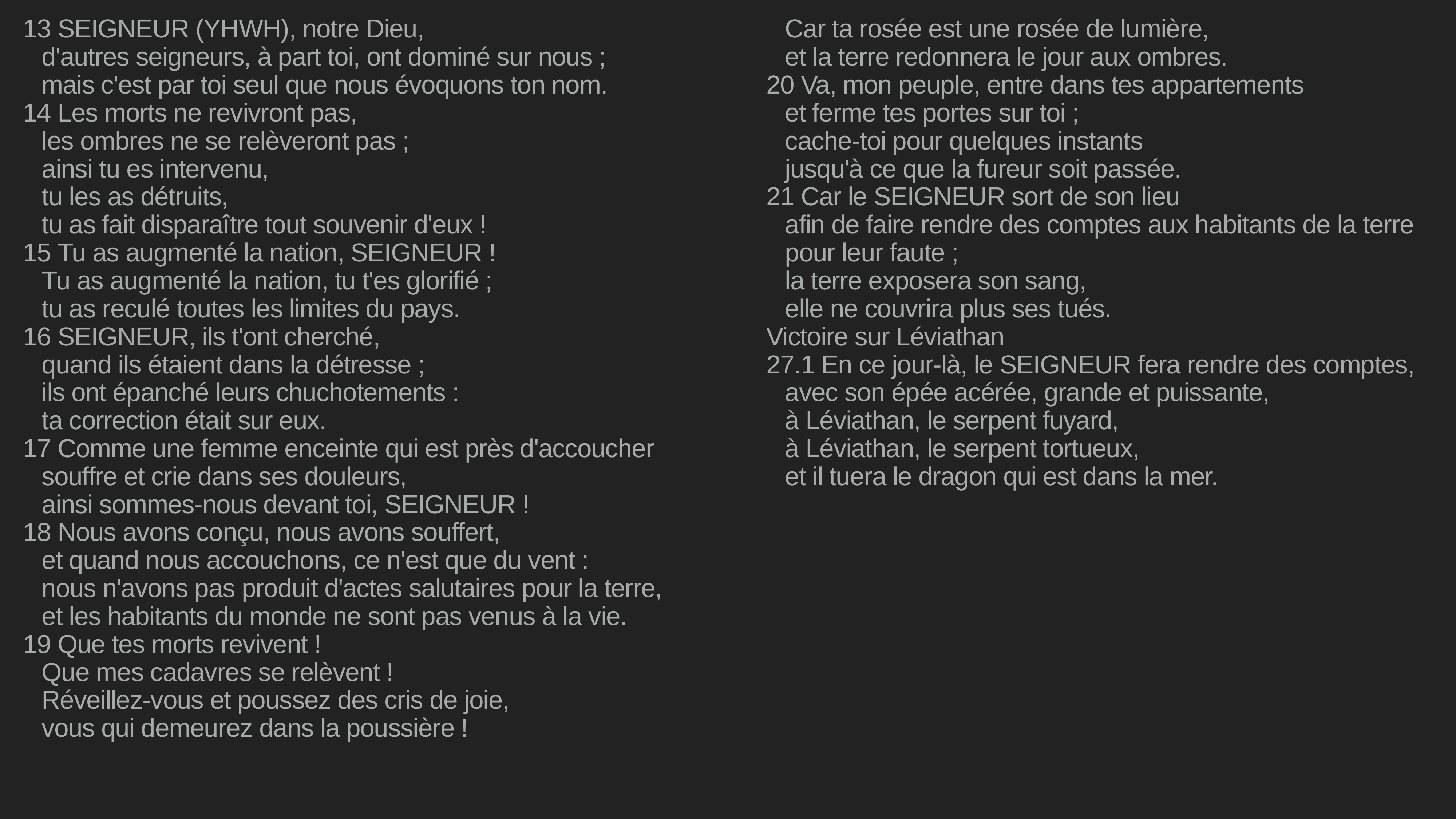

13 SEIGNEUR (YHWH), notre Dieu, 
d'autres seigneurs, à part toi, ont dominé sur nous ; 
mais c'est par toi seul que nous évoquons ton nom.
14 Les morts ne revivront pas, 
les ombres ne se relèveront pas ; 
ainsi tu es intervenu, 
tu les as détruits, 
tu as fait disparaître tout souvenir d'eux !
15 Tu as augmenté la nation, SEIGNEUR ! 
Tu as augmenté la nation, tu t'es glorifié ; 
tu as reculé toutes les limites du pays.
16 SEIGNEUR, ils t'ont cherché, 
quand ils étaient dans la détresse ; 
ils ont épanché leurs chuchotements : 
ta correction était sur eux.
17 Comme une femme enceinte qui est près d'accoucher 
souffre et crie dans ses douleurs, 
ainsi sommes-nous devant toi, SEIGNEUR !
18 Nous avons conçu, nous avons souffert, 
et quand nous accouchons, ce n'est que du vent : 
nous n'avons pas produit d'actes salutaires pour la terre, 
et les habitants du monde ne sont pas venus à la vie.
19 Que tes morts revivent ! 
Que mes cadavres se relèvent ! 
Réveillez-vous et poussez des cris de joie, 
vous qui demeurez dans la poussière ! 
Car ta rosée est une rosée de lumière, 
et la terre redonnera le jour aux ombres.
20 Va, mon peuple, entre dans tes appartements 
et ferme tes portes sur toi ; 
cache-toi pour quelques instants 
jusqu'à ce que la fureur soit passée.
21 Car le SEIGNEUR sort de son lieu 
afin de faire rendre des comptes aux habitants de la terre pour leur faute ; 
la terre exposera son sang, 
elle ne couvrira plus ses tués.
Victoire sur Léviathan
27.1 En ce jour-là, le SEIGNEUR fera rendre des comptes, 
avec son épée acérée, grande et puissante, 
à Léviathan, le serpent fuyard, 
à Léviathan, le serpent tortueux, 
et il tuera le dragon qui est dans la mer.